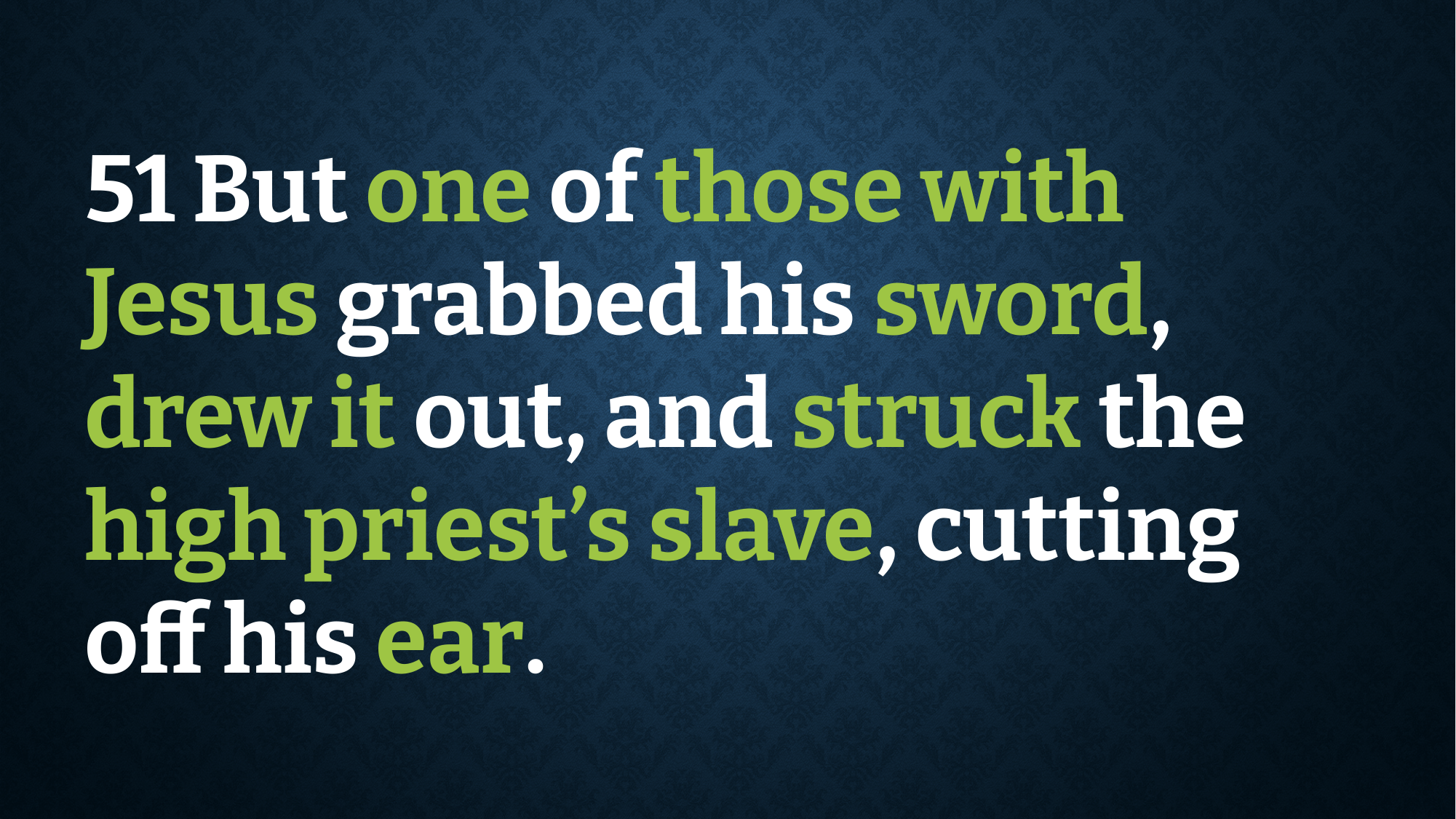

51 But one of those with Jesus grabbed his sword, drew it out, and struck the high priest’s slave, cutting off his ear.